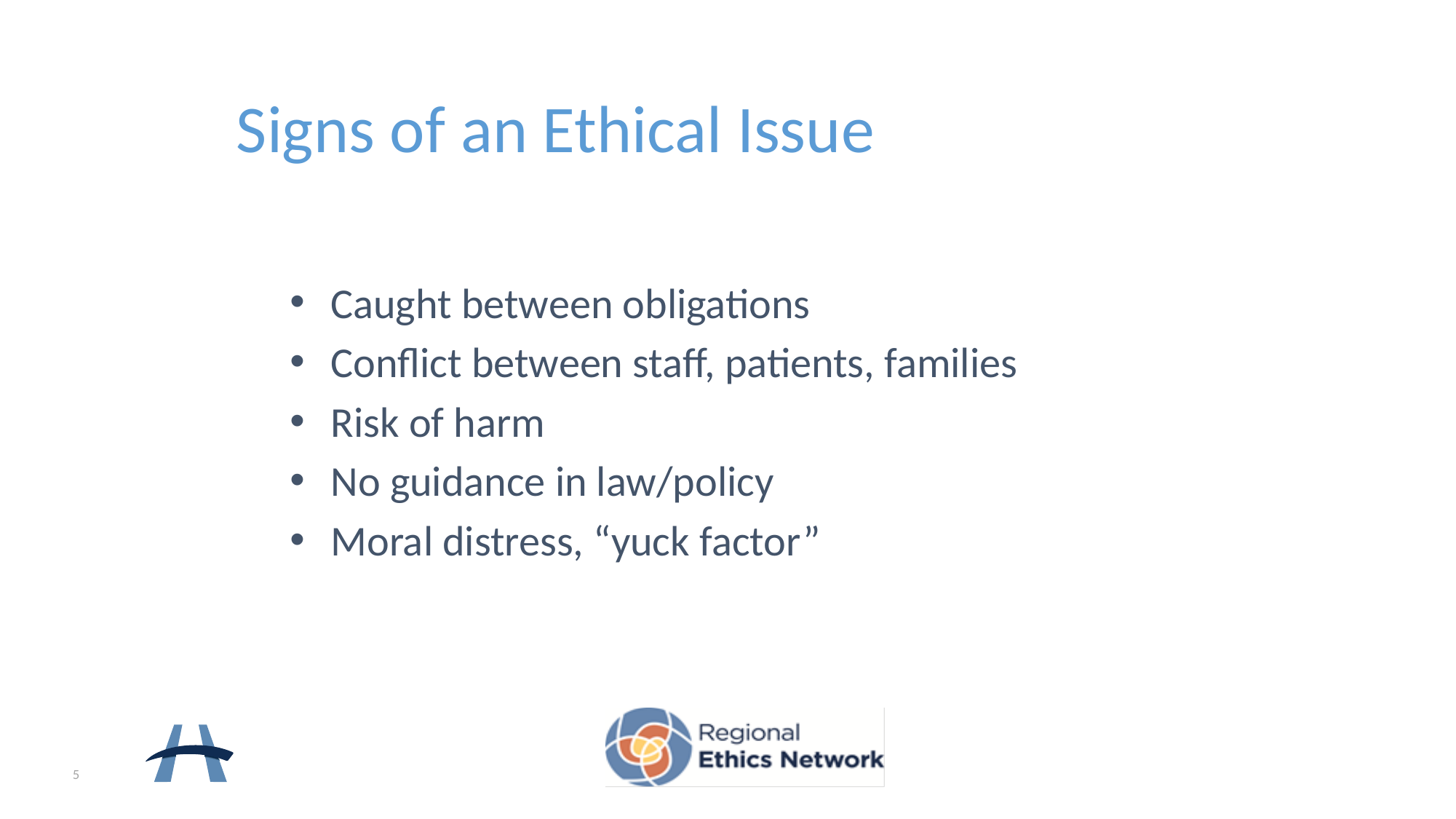

Signs of an Ethical Issue

Caught between obligations
Conflict between staff, patients, families
Risk of harm
No guidance in law/policy
Moral distress, “yuck factor”
5